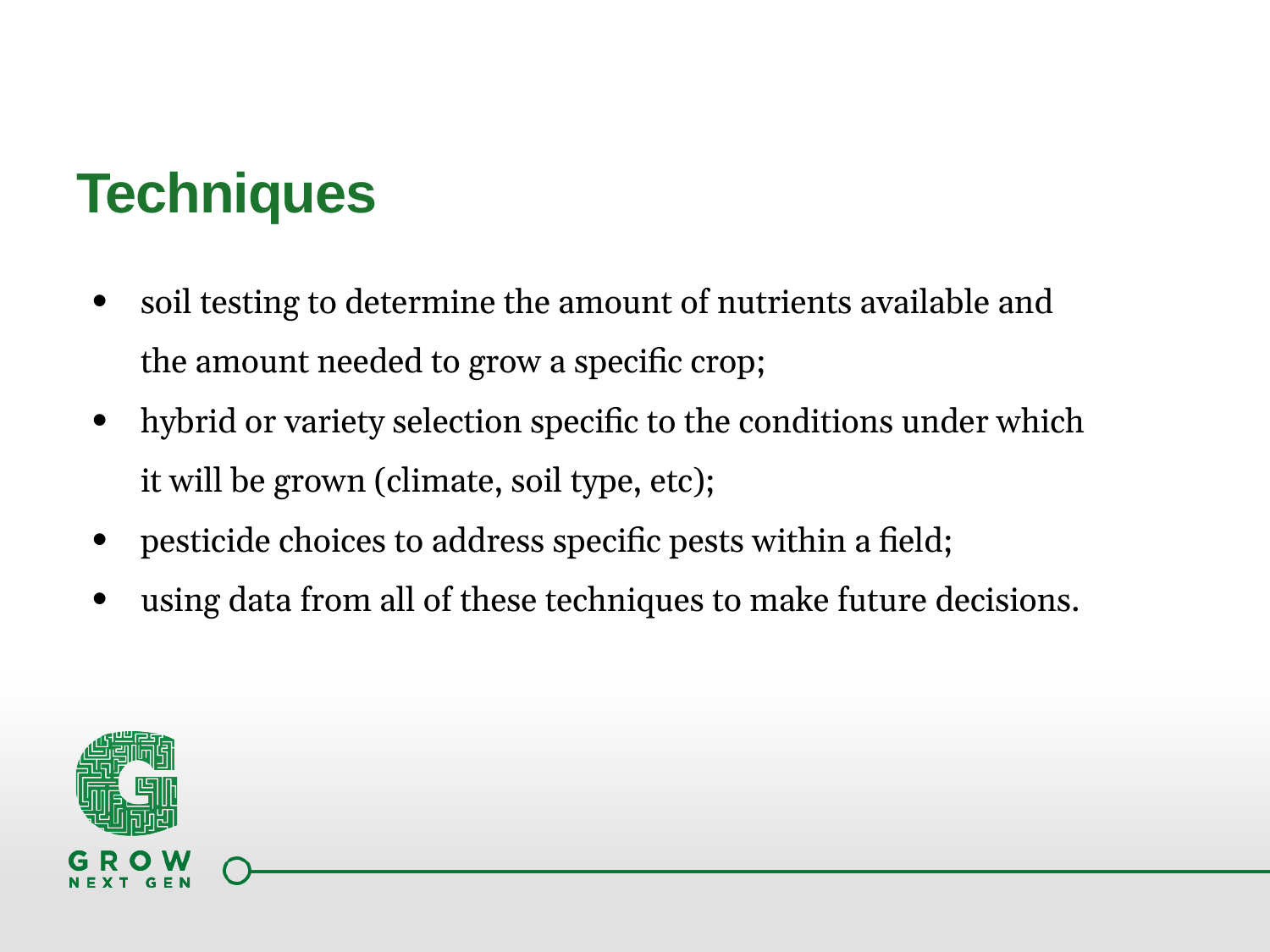

# Techniques
soil testing to determine the amount of nutrients available and the amount needed to grow a specific crop;
hybrid or variety selection specific to the conditions under which it will be grown (climate, soil type, etc);
pesticide choices to address specific pests within a field;
using data from all of these techniques to make future decisions.